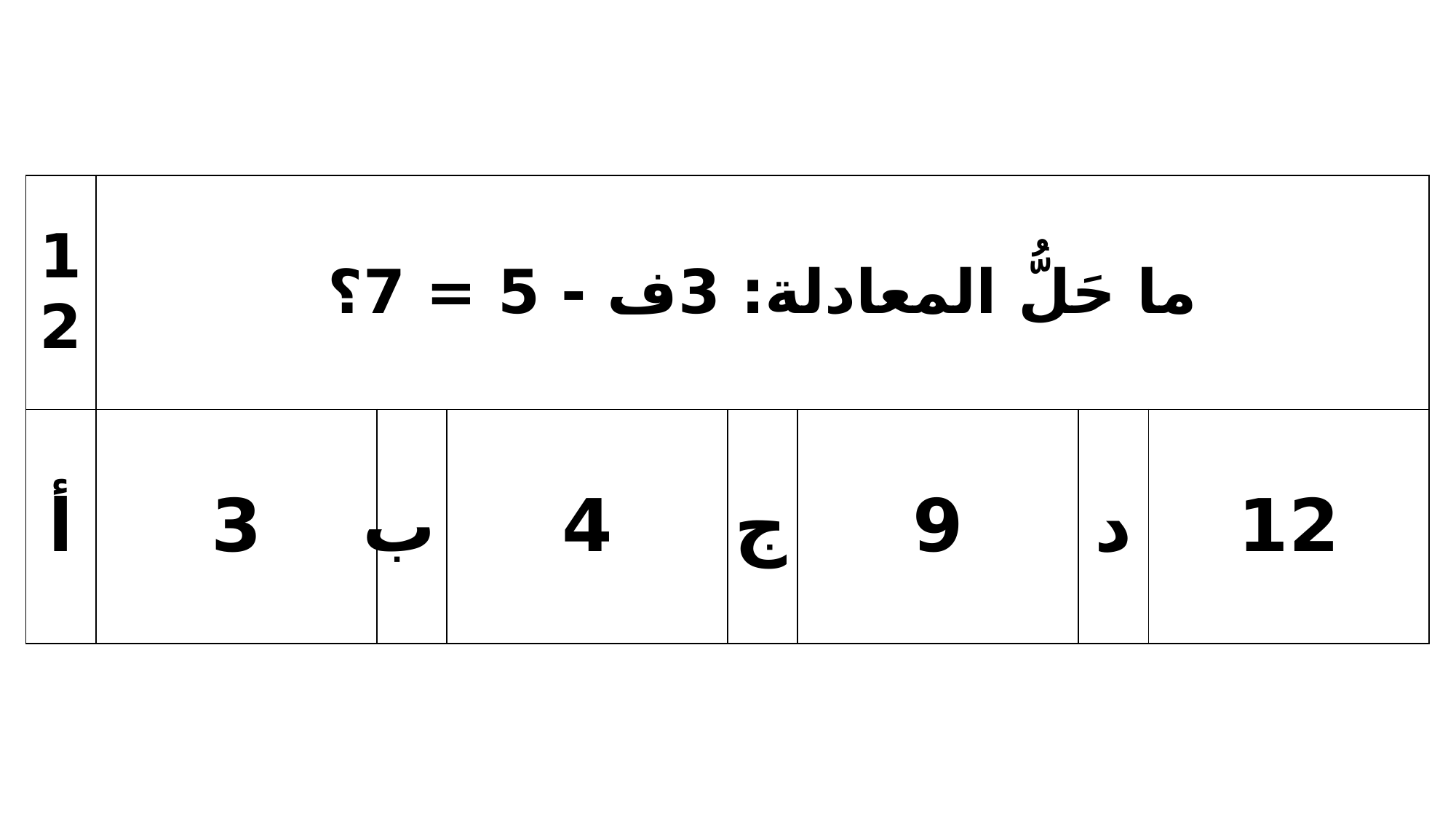

| 12 | ما حَلُّ المعادلة: 3ف - 5 = 7؟ |  |  |  |  |  |  |
| --- | --- | --- | --- | --- | --- | --- | --- |
| أ | 3 | ب | 4 | ج | 9 | د | 12 |